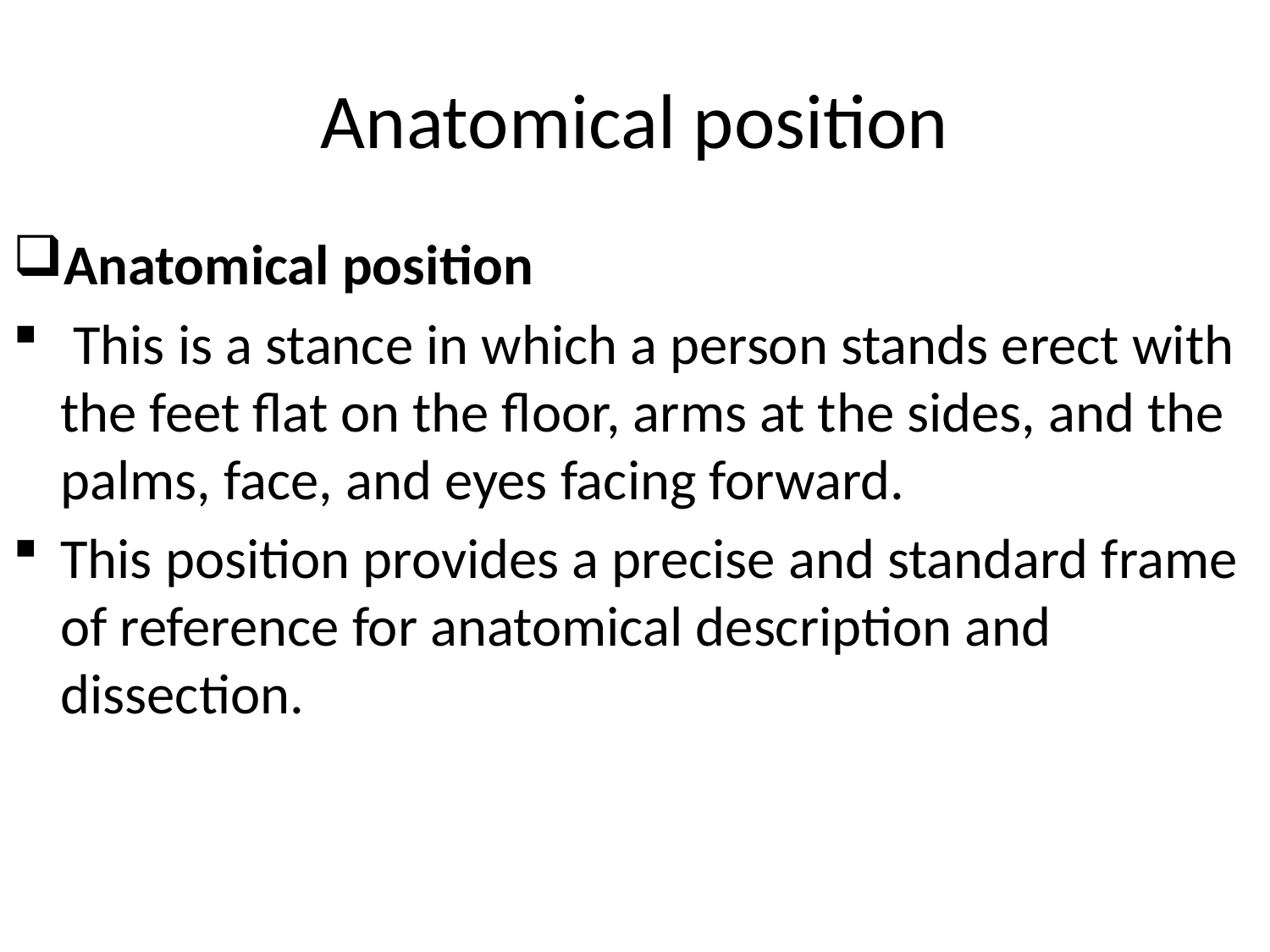

# Anatomical position
Anatomical position
 This is a stance in which a person stands erect with the feet flat on the floor, arms at the sides, and the palms, face, and eyes facing forward.
This position provides a precise and standard frame of reference for anatomical description and dissection.